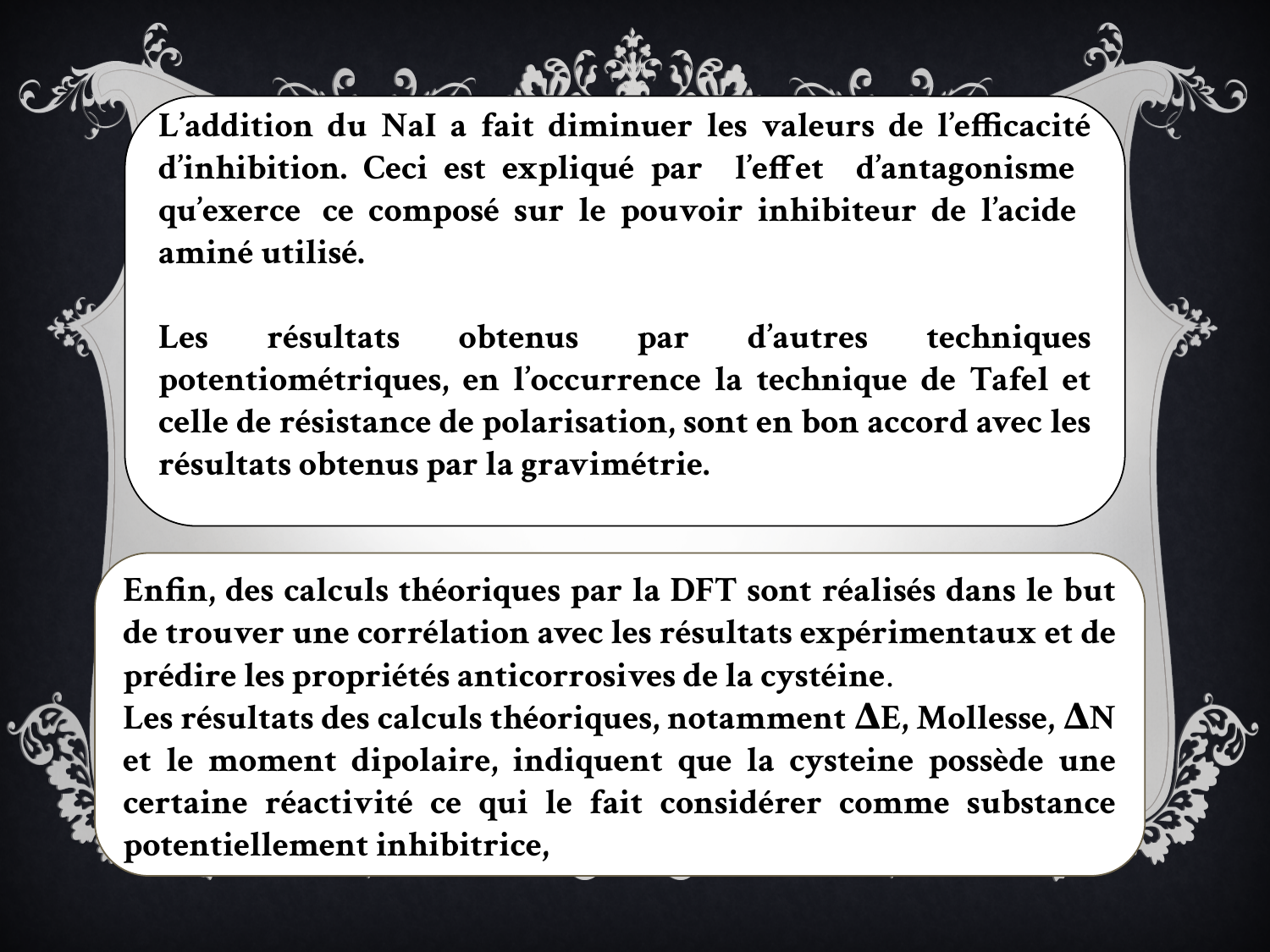

L’addition du NaI a fait diminuer les valeurs de l’efficacité d’inhibition. Ceci est expliqué par  l’effet  d’antagonisme  qu’exerce   ce  composé  sur  le  pouvoir  inhibiteur  de  l’acide   aminé utilisé.

Les résultats obtenus par d’autres techniques potentiométriques, en l’occurrence la technique de Tafel et celle de résistance de polarisation, sont en bon accord avec les résultats obtenus par la gravimétrie.

Enfin, des calculs théoriques par la DFT sont réalisés dans le but de trouver une corrélation avec les résultats expérimentaux et de prédire les propriétés anticorrosives de la cystéine.
Les résultats des calculs théoriques, notamment ∆E, Mollesse, ∆N et le moment dipolaire, indiquent que la cysteine possède une certaine réactivité ce qui le fait considérer comme substance potentiellement inhibitrice,